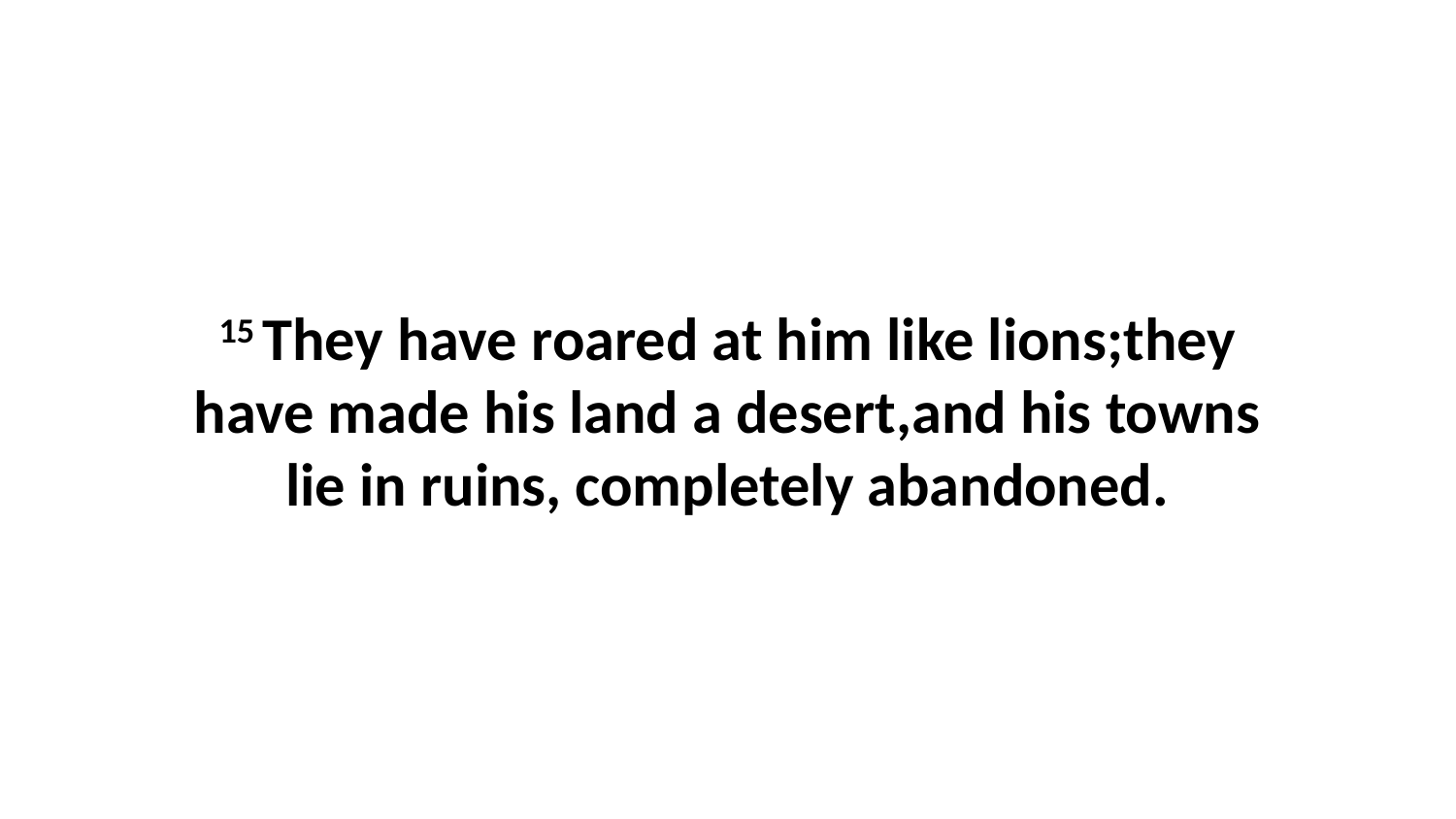

15 They have roared at him like lions;they have made his land a desert,and his towns lie in ruins, completely abandoned.